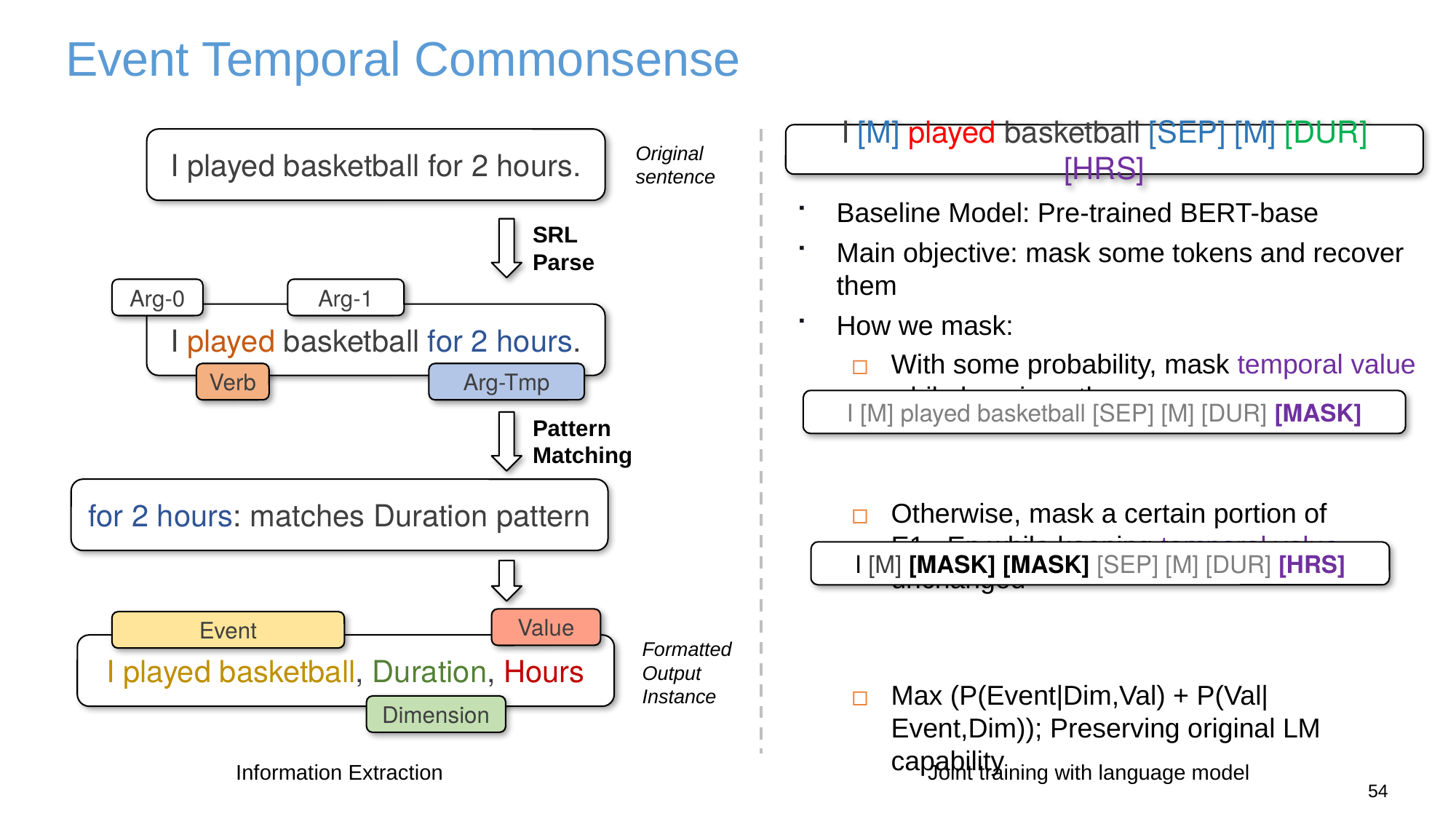

# Event Temporal Commonsense
I [M] played basketball [SEP] [M] [DUR] [HRS]
I played basketball for 2 hours.
Original sentence

Baseline Model: Pre-trained BERT-base
Main objective: mask some tokens and recover them
How we mask:
With some probability, mask temporal value while keeping others

Otherwise, mask a certain portion of E1...En while keeping temporal value unchanged

Max (P(Event|Dim,Val) + P(Val|Event,Dim)); Preserving original LM capability
SRL Parse

Arg-0
Arg-1
I played basketball for 2 hours.
Verb
Arg-Tmp
I [M] played basketball [SEP] [M] [DUR] [MASK]
Pattern Matching

for 2 hours: matches Duration pattern
I [M] [MASK] [MASK] [SEP] [M] [DUR] [HRS]

Value
Event
Formatted Output Instance
I played basketball, Duration, Hours
Dimension
Information Extraction
Joint training with language model
54